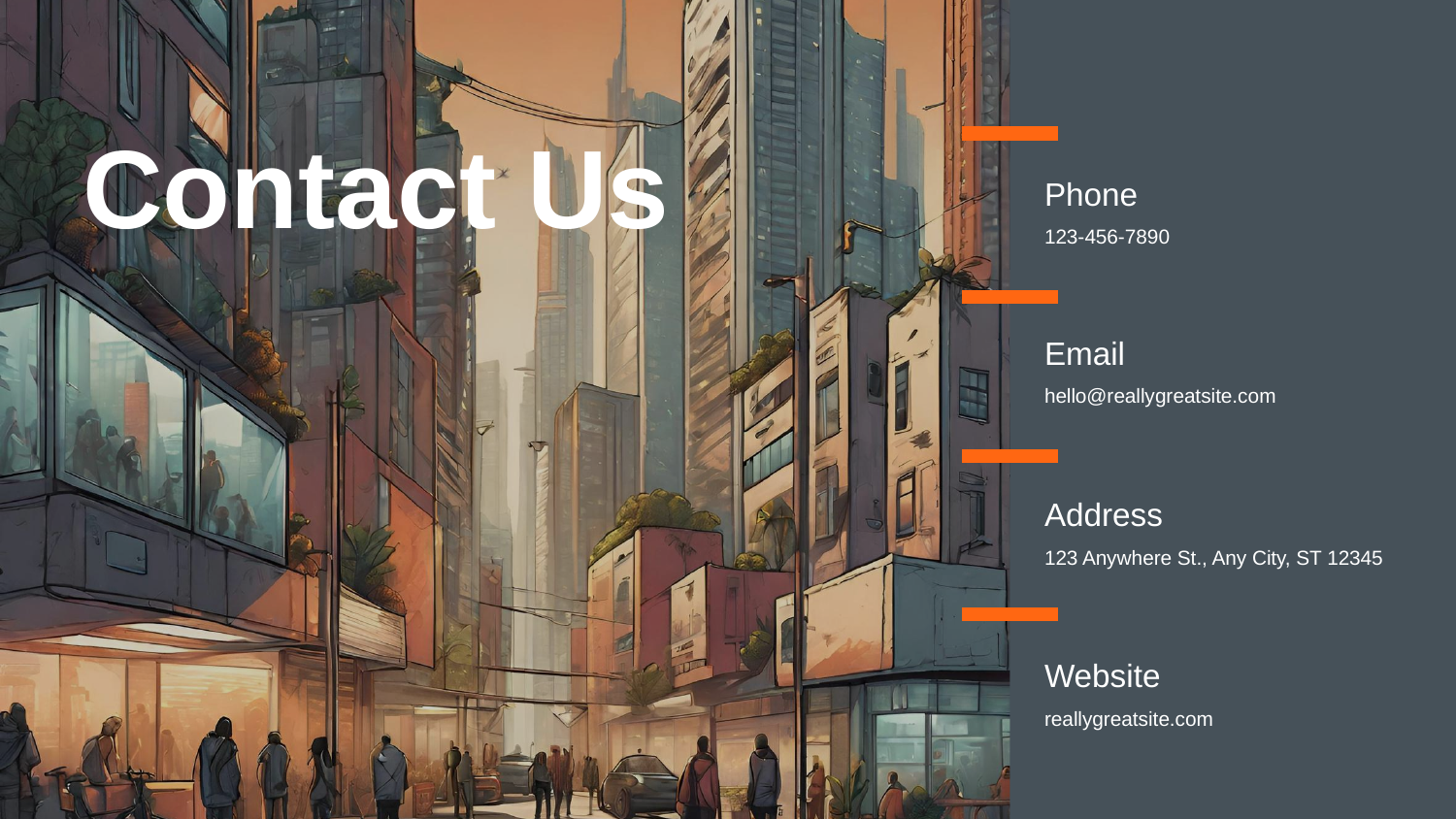

Contact Us

Phone
123-456-7890

Email
hello@reallygreatsite.com

Address
123 Anywhere St., Any City, ST 12345

Website
reallygreatsite.com